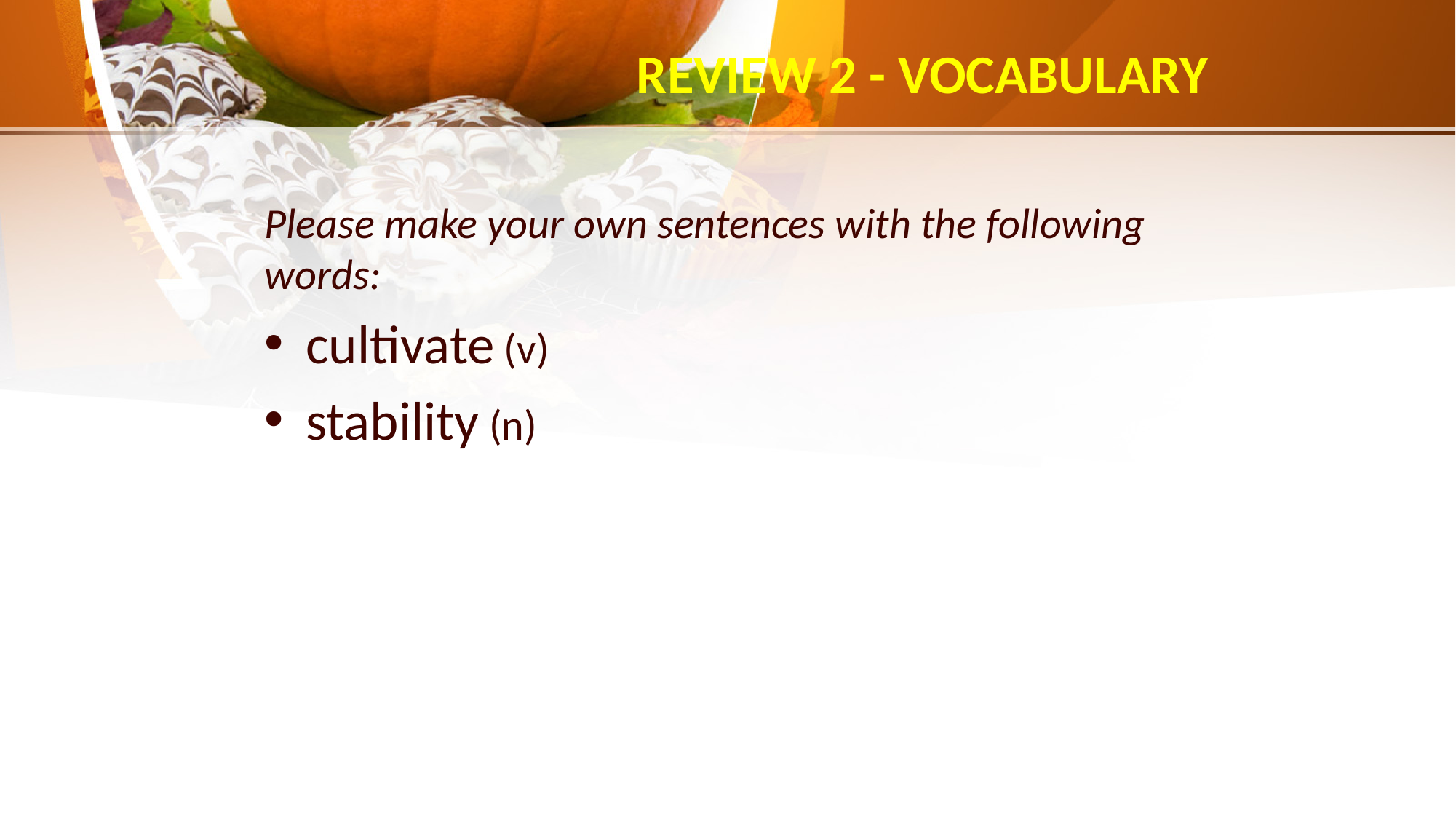

# REVIEW 2 - VOCABULARY
Please make your own sentences with the following words:
cultivate (v)
stability (n)